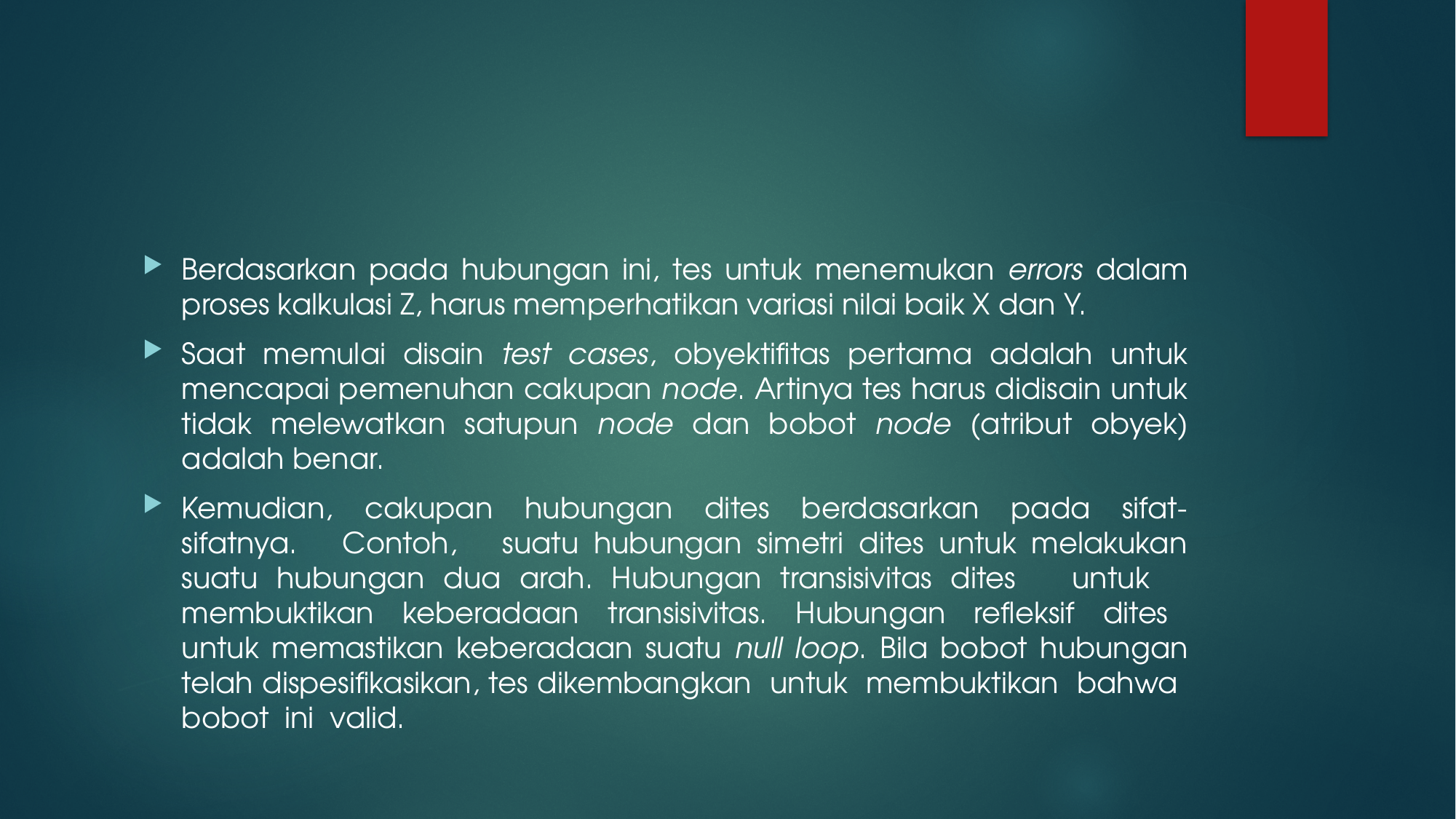

#
Berdasarkan pada hubungan ini, tes untuk menemukan errors dalam proses kalkulasi Z, harus memperhatikan variasi nilai baik X dan Y.
Saat memulai disain test cases, obyektifitas pertama adalah untuk mencapai pemenuhan cakupan node. Artinya tes harus didisain untuk tidak melewatkan satupun node dan bobot node (atribut obyek) adalah benar.
Kemudian,   cakupan   hubungan   dites   berdasarkan   pada   sifat-sifatnya.   Contoh,   suatu hubungan simetri dites untuk melakukan suatu hubungan dua arah. Hubungan transisivitas dites   untuk   membuktikan   keberadaan   transisivitas.   Hubungan   refleksif   dites   untuk memastikan keberadaan suatu null loop. Bila bobot hubungan telah dispesifikasikan, tes dikembangkan  untuk  membuktikan  bahwa  bobot  ini  valid.